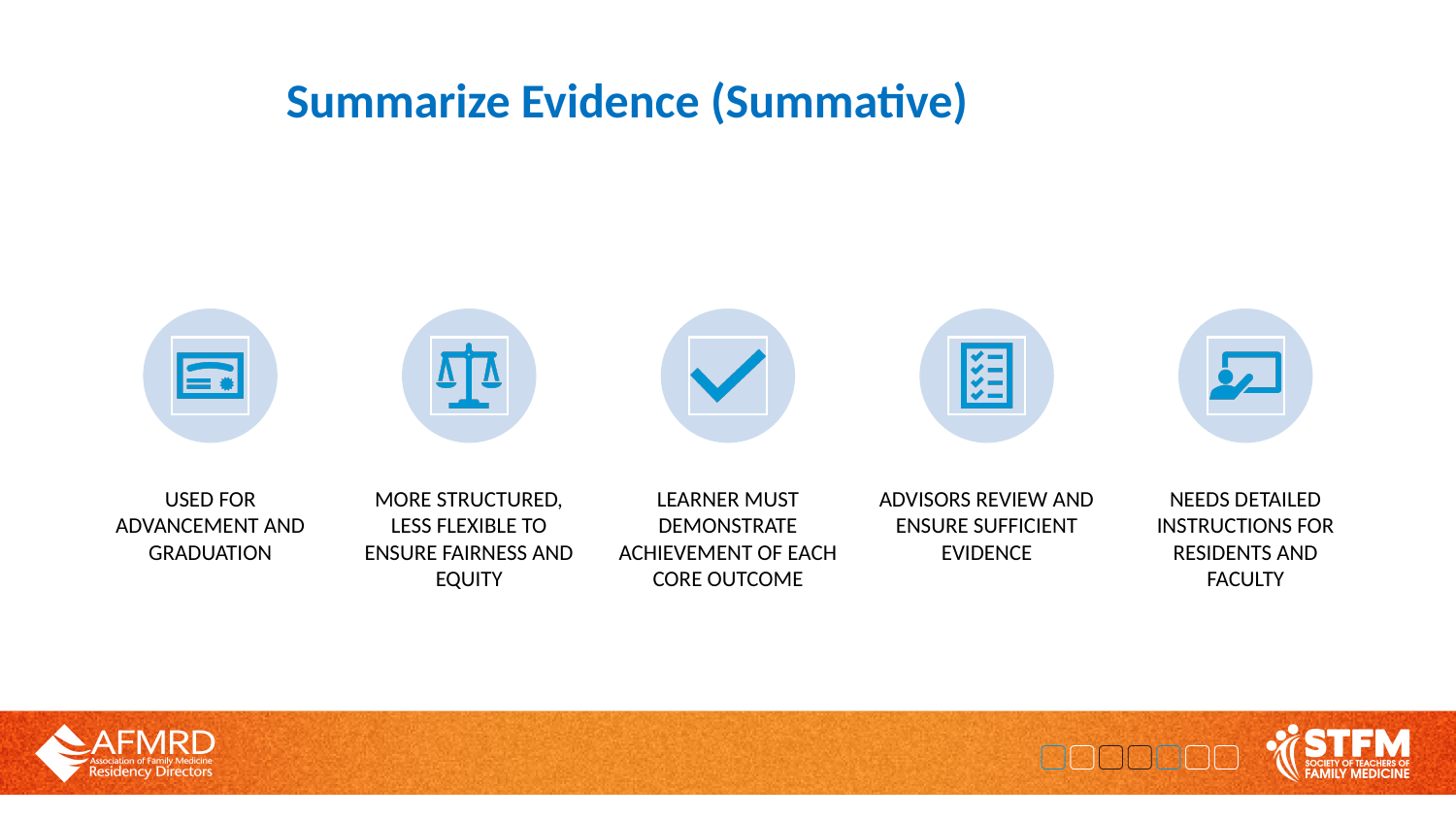

# Summarize Evidence (Summative)
Used for advancement and graduation
More structured, less flexible to ensure fairness and equity
Learner must demonstrate achievement of each core outcome
Advisors review and ensure sufficient evidence
Needs detailed instructions for residents and faculty